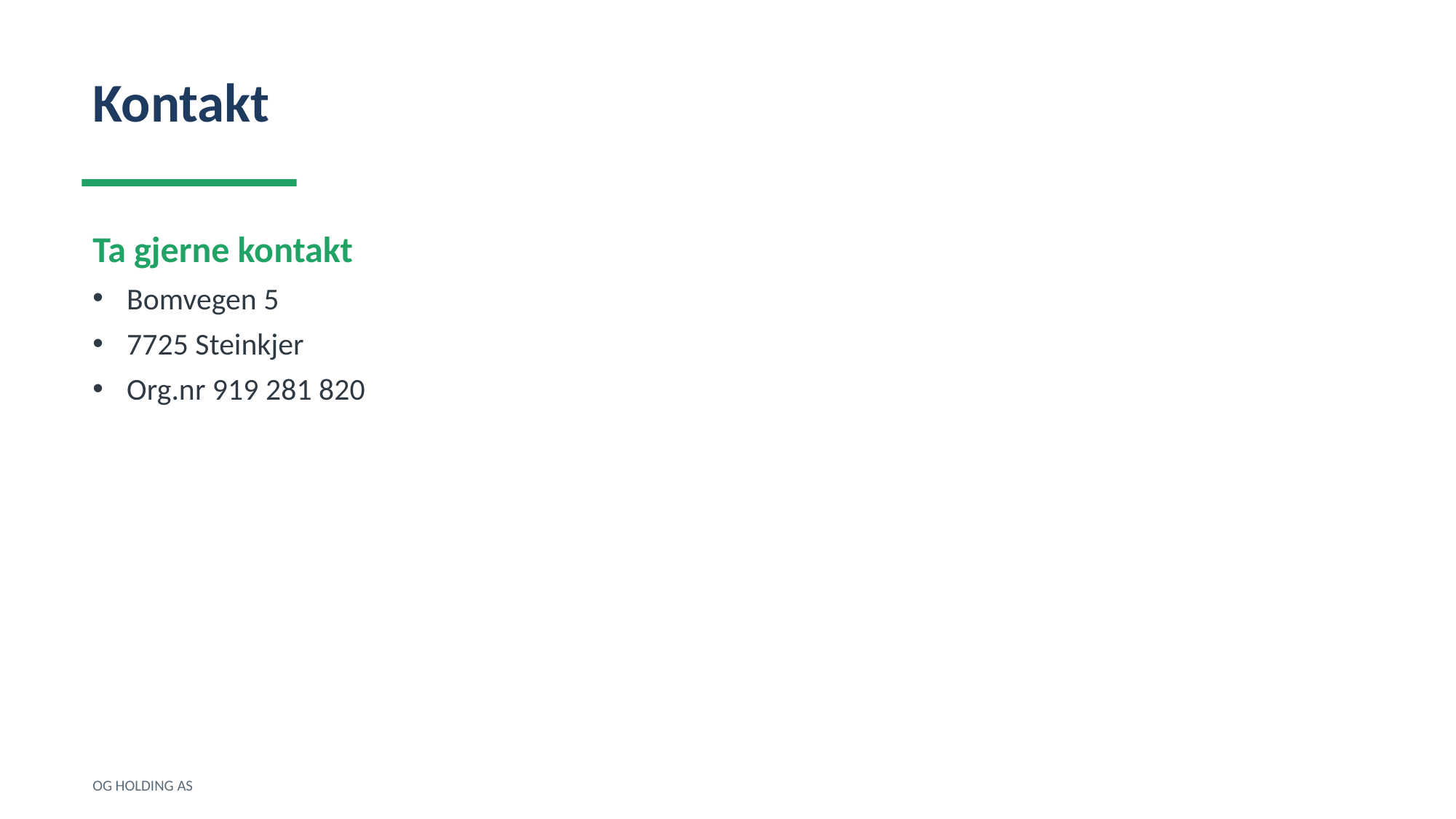

Kontakt

Ta gjerne kontakt
Bomvegen 5
7725 Steinkjer
Org.nr 919 281 820
OG HOLDING AS